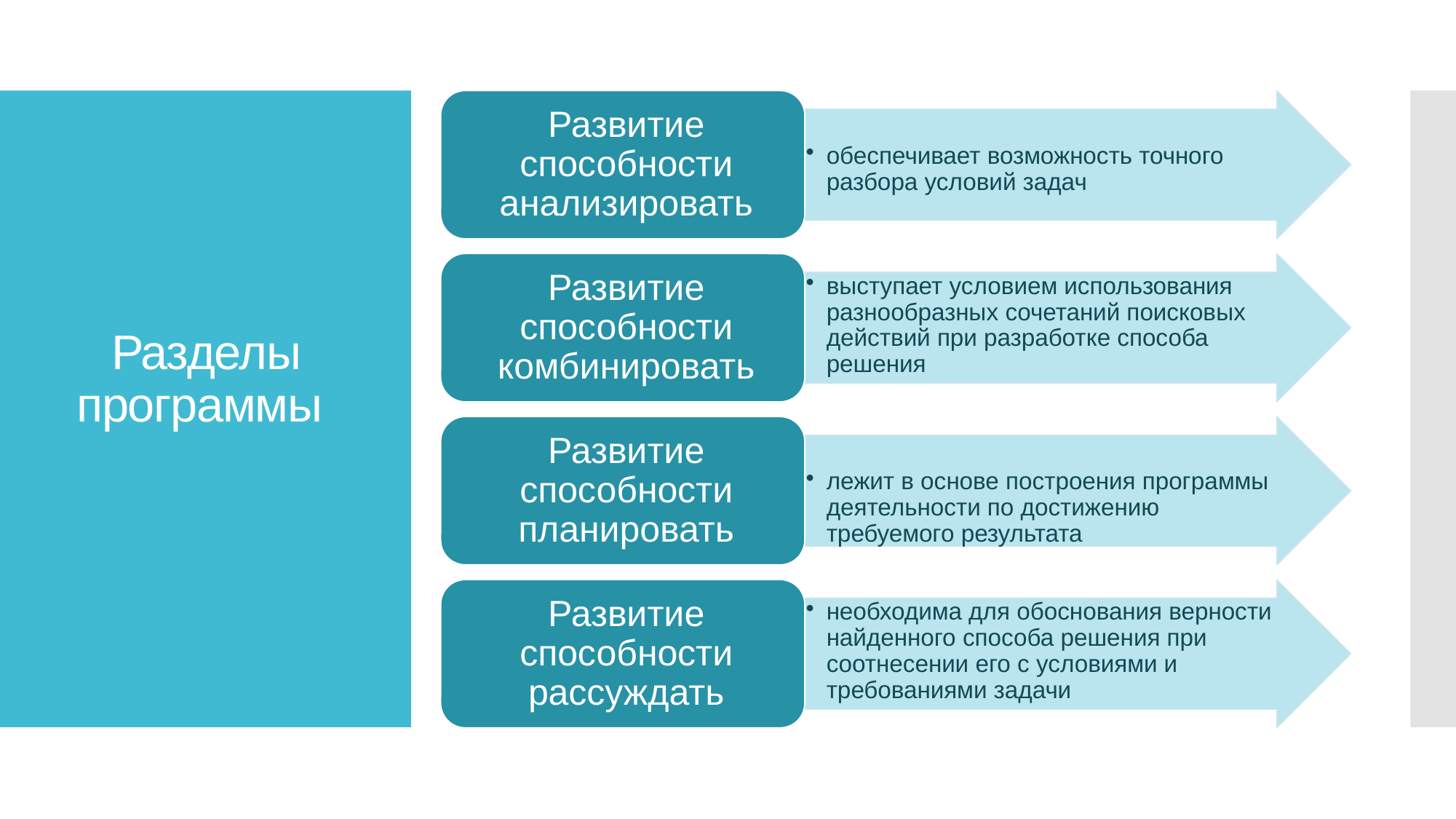

обеспечивает возможность точного разбора условий задач
Развитие способности анализировать
выступает условием использования разнообразных сочетаний поисковых действий при разработке способа решения
Развитие способности комбинировать

лежит в основе построения программы деятельности по достижению требуемого результата
Развитие способности планировать
необходима для обоснования верности найденного способа решения при соотнесении его с условиями и требованиями задачи
Развитие способности рассуждать
# Разделы программы